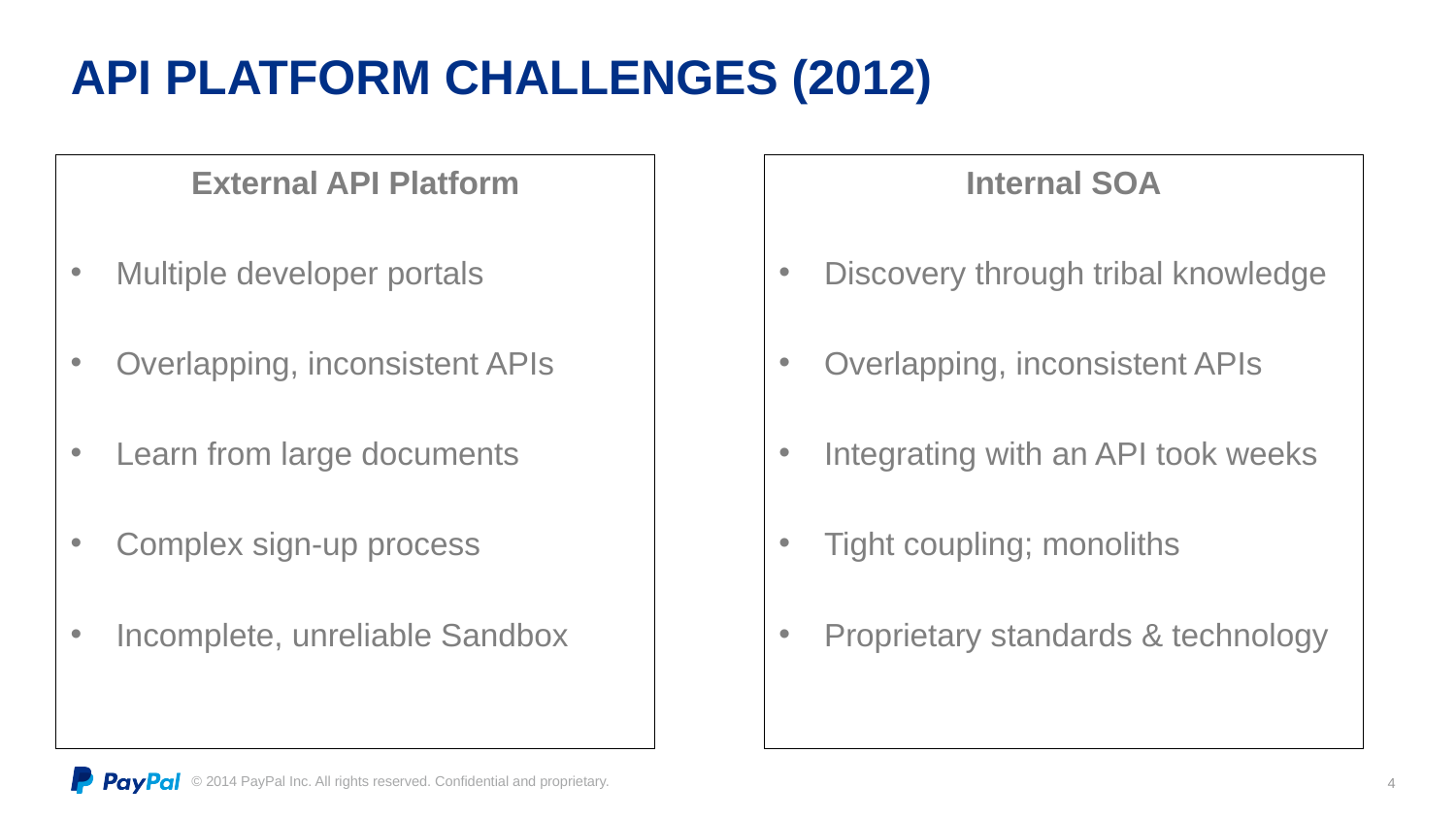

# API PLATFORM CHALLENGES (2012)
External API Platform

Multiple developer portals

Overlapping, inconsistent APIs

Learn from large documents

Complex sign-up process

Incomplete, unreliable Sandbox
Internal SOA

Discovery through tribal knowledge

Overlapping, inconsistent APIs

Integrating with an API took weeks

Tight coupling; monoliths

Proprietary standards & technology
4